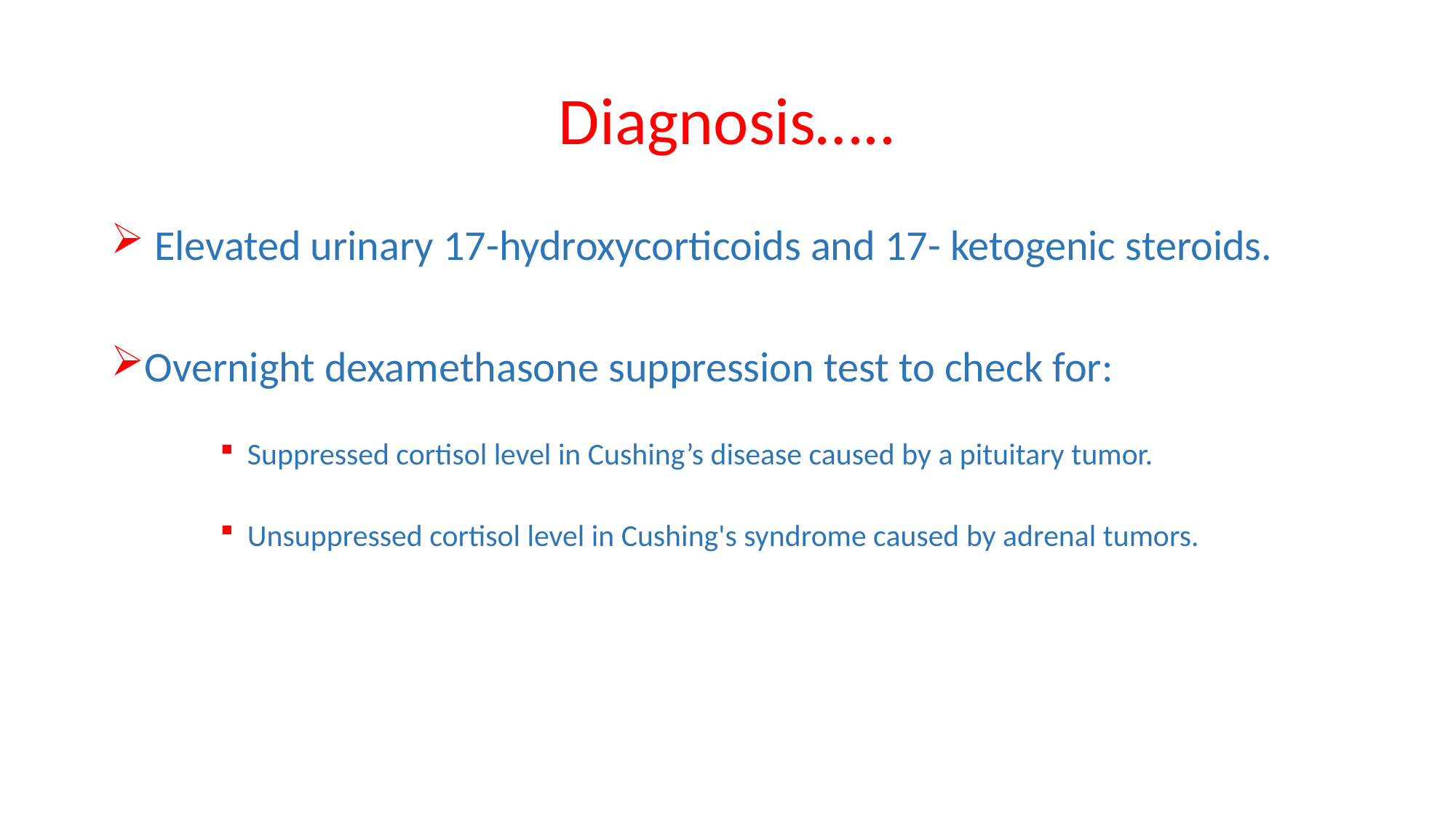

# Diagnosis…..
 Elevated urinary 17-hydroxycorticoids and 17- ketogenic steroids.

Overnight dexamethasone suppression test to check for:

Suppressed cortisol level in Cushing’s disease caused by a pituitary tumor.

Unsuppressed cortisol level in Cushing's syndrome caused by adrenal tumors.